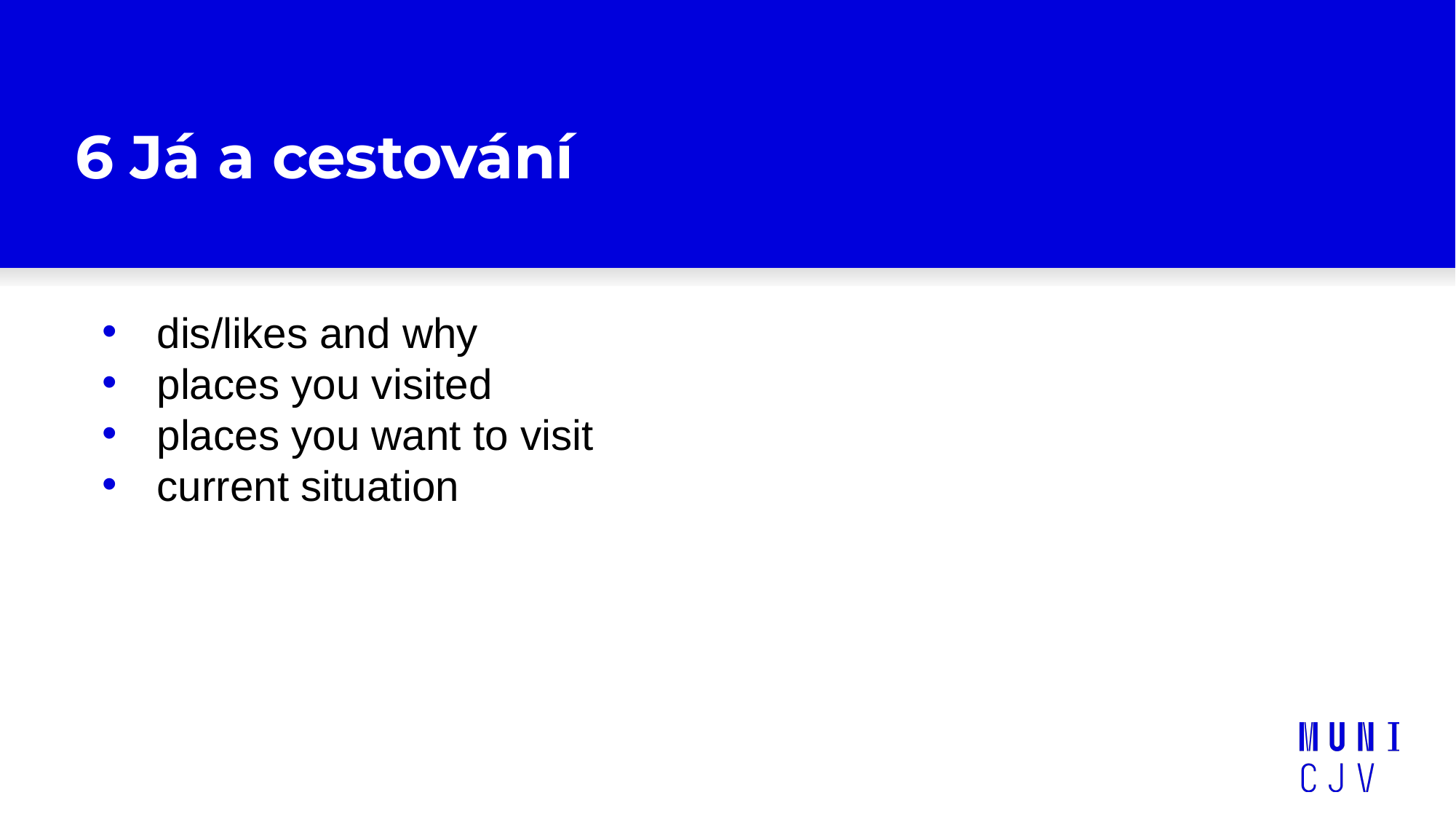

# 6 Já a cestování
dis/likes and why
places you visited
places you want to visit
current situation